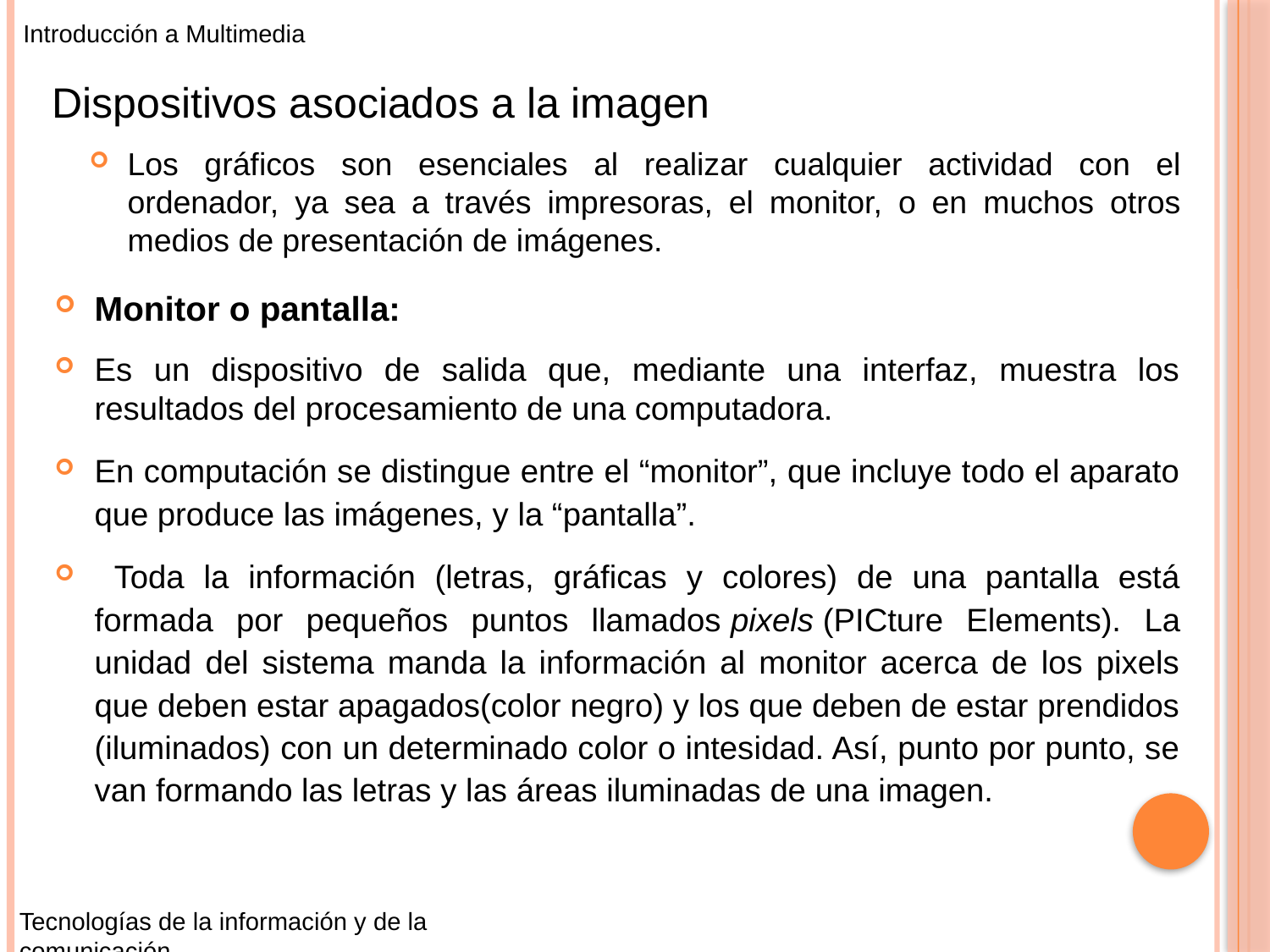

Introducción a Multimedia
Dispositivos asociados a la imagen

Los gráficos son esenciales al realizar cualquier actividad con el ordenador, ya sea a través impresoras, el monitor, o en muchos otros medios de presentación de imágenes.

Monitor o pantalla:
Es un dispositivo de salida que, mediante una interfaz, muestra los resultados del procesamiento de una computadora.
En computación se distingue entre el “monitor”, que incluye todo el aparato que produce las imágenes, y la “pantalla”.
 Toda la información (letras, gráficas y colores) de una pantalla está formada por pequeños puntos llamados pixels (PICture Elements). La unidad del sistema manda la información al monitor acerca de los pixels que deben estar apagados(color negro) y los que deben de estar prendidos (iluminados) con un determinado color o intesidad. Así, punto por punto, se van formando las letras y las áreas iluminadas de una imagen.

Tecnologías de la información y de la comunicación